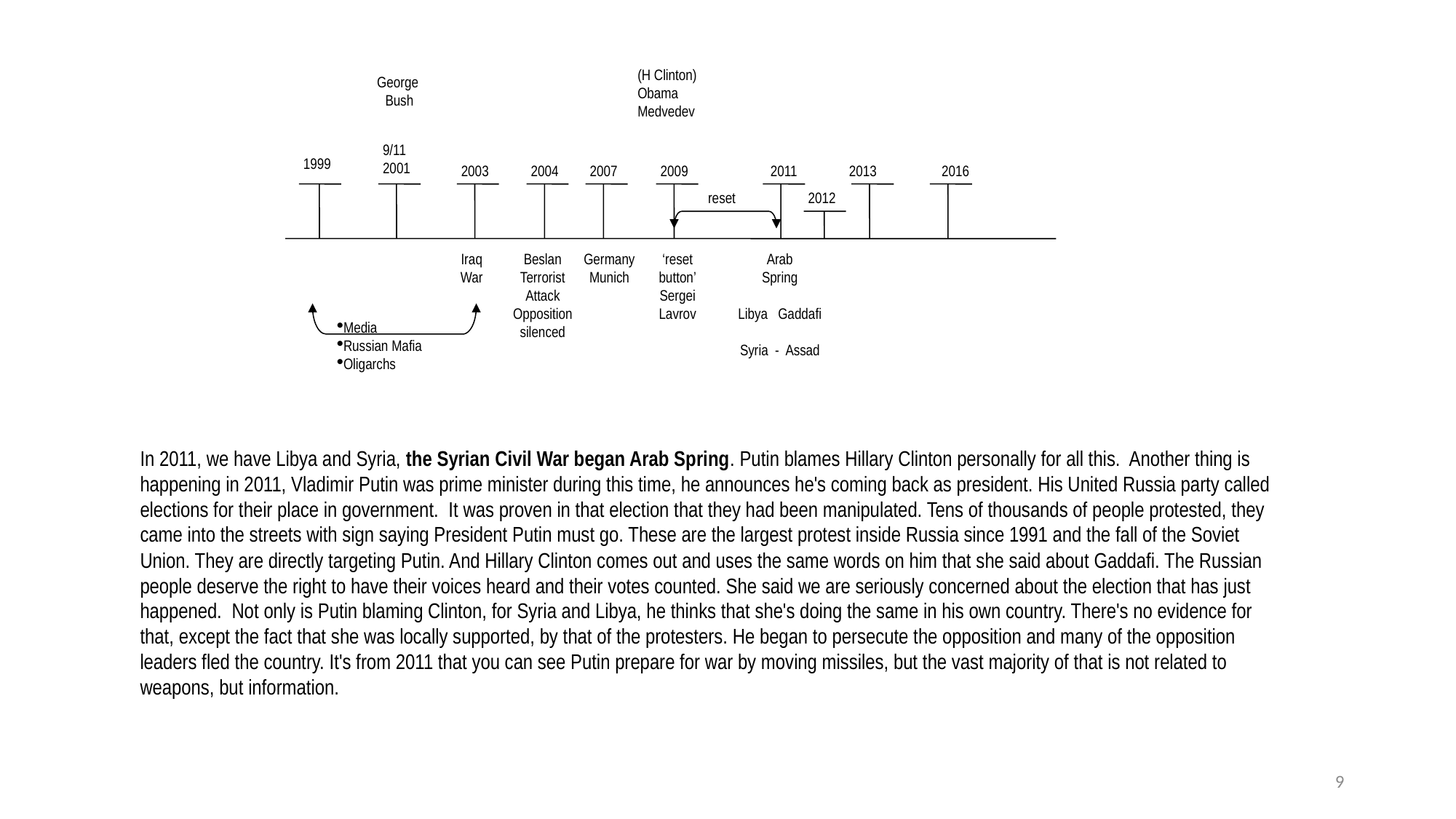

(H Clinton)
Obama
Medvedev
George
Bush
9/11
2001
1999
2003
2004
2007
2009
2011
2013
2016

reset

2012

Iraq
War

Beslan
Terrorist
Attack
Opposition
silenced
Germany
Munich
‘reset button’
Sergei Lavrov
Arab
Spring

Libya   Gaddafi

Syria  -  Assad
Media
Russian Mafia
Oligarchs

In 2011, we have Libya and Syria, the Syrian Civil War began Arab Spring. Putin blames Hillary Clinton personally for all this.  Another thing is happening in 2011, Vladimir Putin was prime minister during this time, he announces he's coming back as president. His United Russia party called elections for their place in government.  It was proven in that election that they had been manipulated. Tens of thousands of people protested, they came into the streets with sign saying President Putin must go. These are the largest protest inside Russia since 1991 and the fall of the Soviet Union. They are directly targeting Putin. And Hillary Clinton comes out and uses the same words on him that she said about Gaddafi. The Russian people deserve the right to have their voices heard and their votes counted. She said we are seriously concerned about the election that has just happened.  Not only is Putin blaming Clinton, for Syria and Libya, he thinks that she's doing the same in his own country. There's no evidence for that, except the fact that she was locally supported, by that of the protesters. He began to persecute the opposition and many of the opposition leaders fled the country. It's from 2011 that you can see Putin prepare for war by moving missiles, but the vast majority of that is not related to weapons, but information.

9